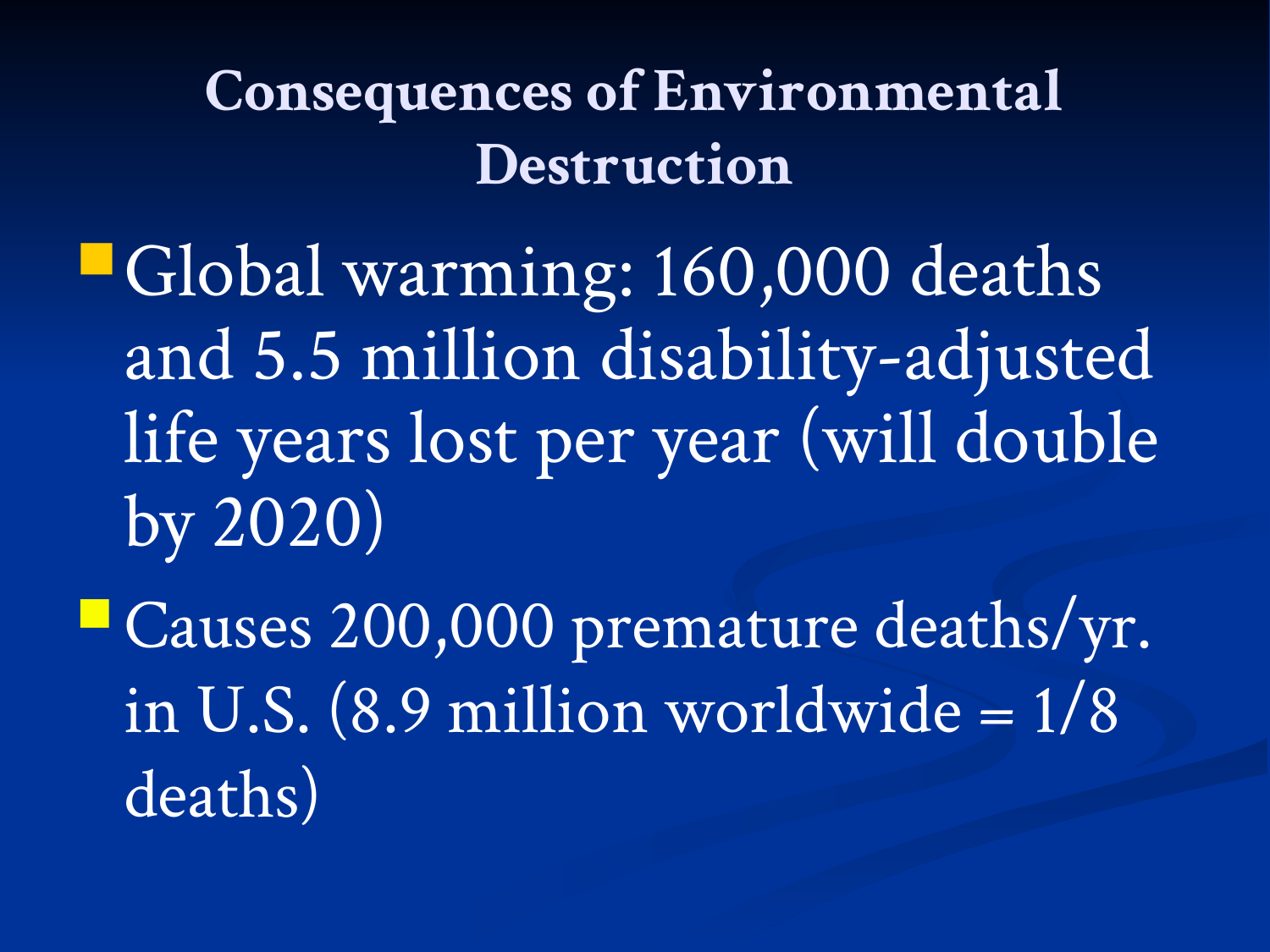

Consequences of Environmental Destruction
Global warming: 160,000 deaths and 5.5 million disability-adjusted life years lost per year (will double by 2020)
Causes 200,000 premature deaths/yr. in U.S. (8.9 million worldwide = 1/8 deaths)